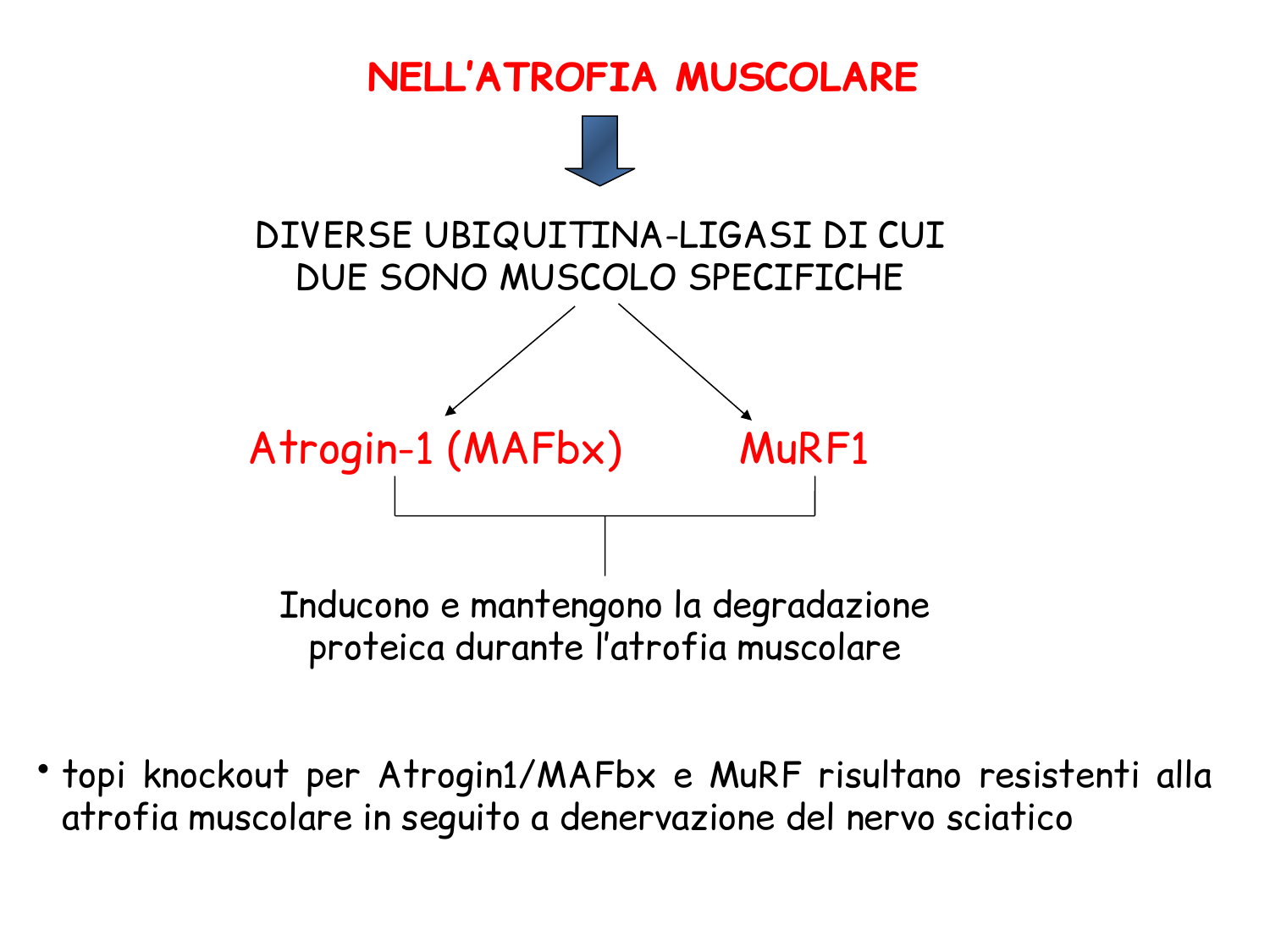

# NELL’ATROFIA MUSCOLARE

DIVERSE UBIQUITINA-LIGASI DI CUI DUE SONO MUSCOLO SPECIFICHE

Atrogin-1 (MAFbx)
MuRF1

Inducono e mantengono la degradazione proteica durante l’atrofia muscolare
topi knockout per Atrogin1/MAFbx e MuRF risultano resistenti alla atrofia muscolare in seguito a denervazione del nervo sciatico